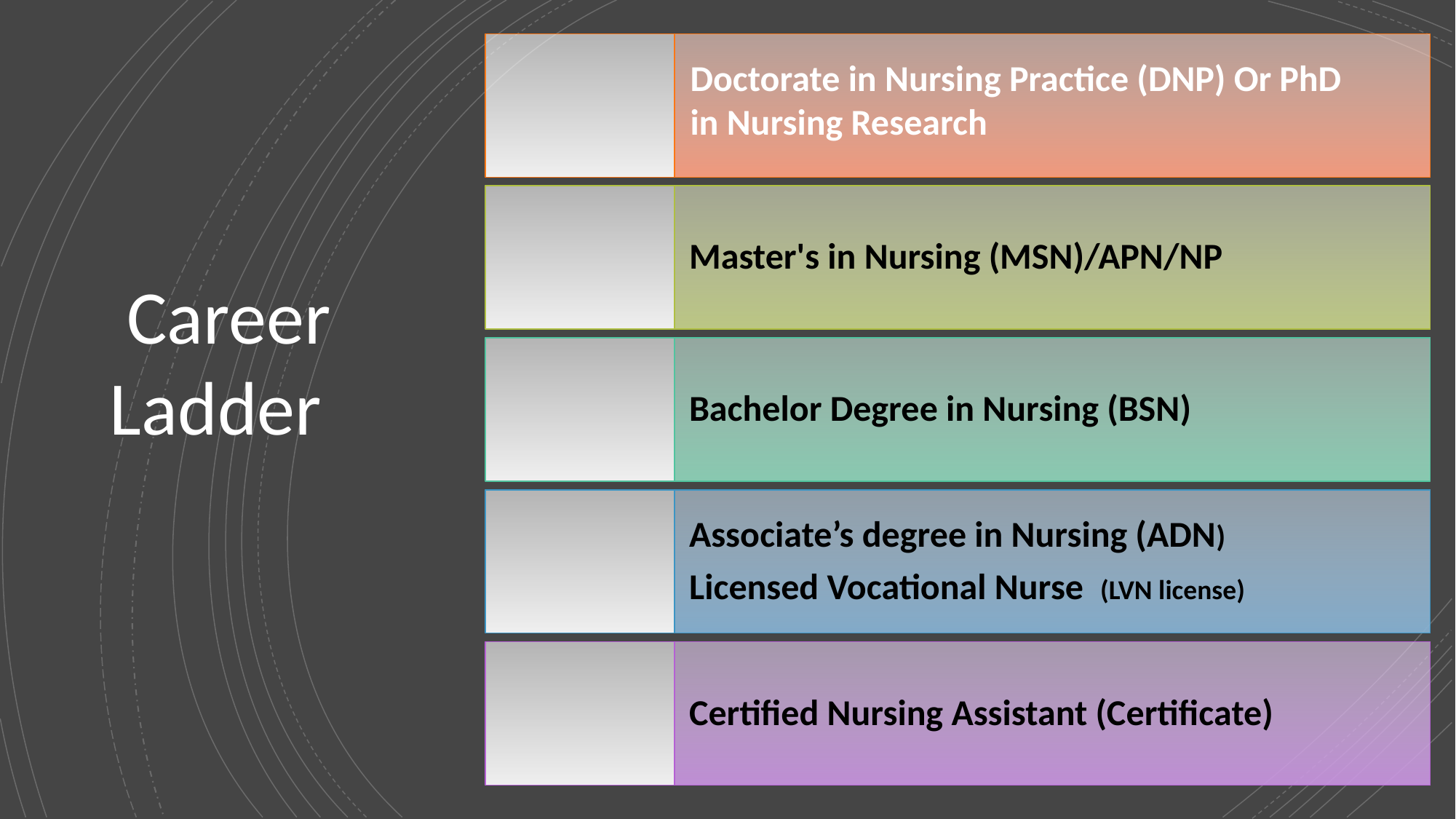

Master's in Nursing (MSN)/APN/NP

Bachelor Degree in Nursing (BSN)

Associate’s degree in Nursing (ADN)
Licensed Vocational Nurse  (LVN license)

Certified Nursing Assistant (Certificate)

Doctorate in Nursing Practice (DNP) Or PhD in Nursing Research

 Career Ladder